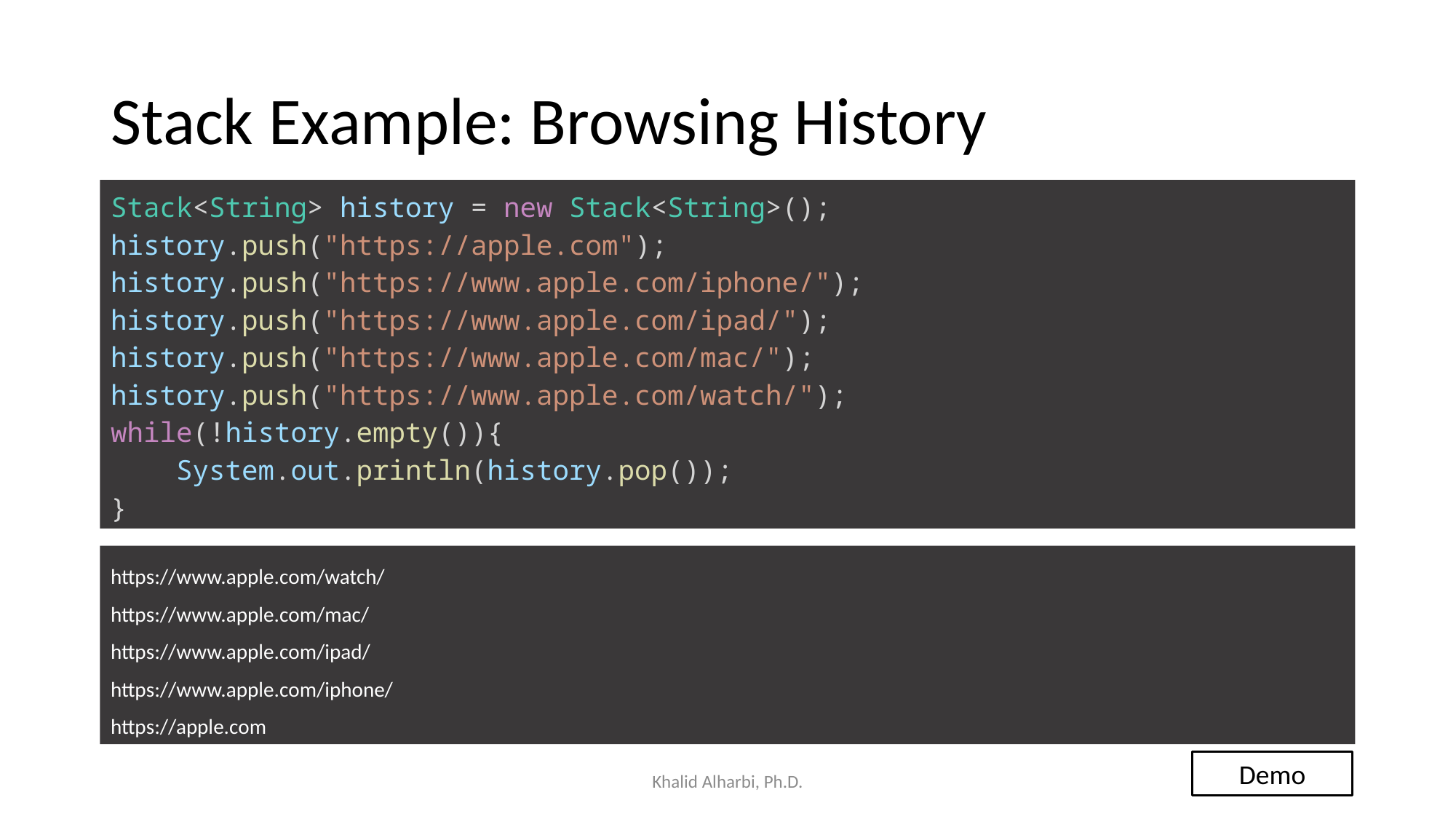

# Stack Example: Browsing History
Stack<String> history = new Stack<String>();
history.push("https://apple.com");
history.push("https://www.apple.com/iphone/");
history.push("https://www.apple.com/ipad/");
history.push("https://www.apple.com/mac/");
history.push("https://www.apple.com/watch/");
while(!history.empty()){
    System.out.println(history.pop());
}

https://www.apple.com/watch/
https://www.apple.com/mac/
https://www.apple.com/ipad/
https://www.apple.com/iphone/
https://apple.com
Demo
Khalid Alharbi, Ph.D.